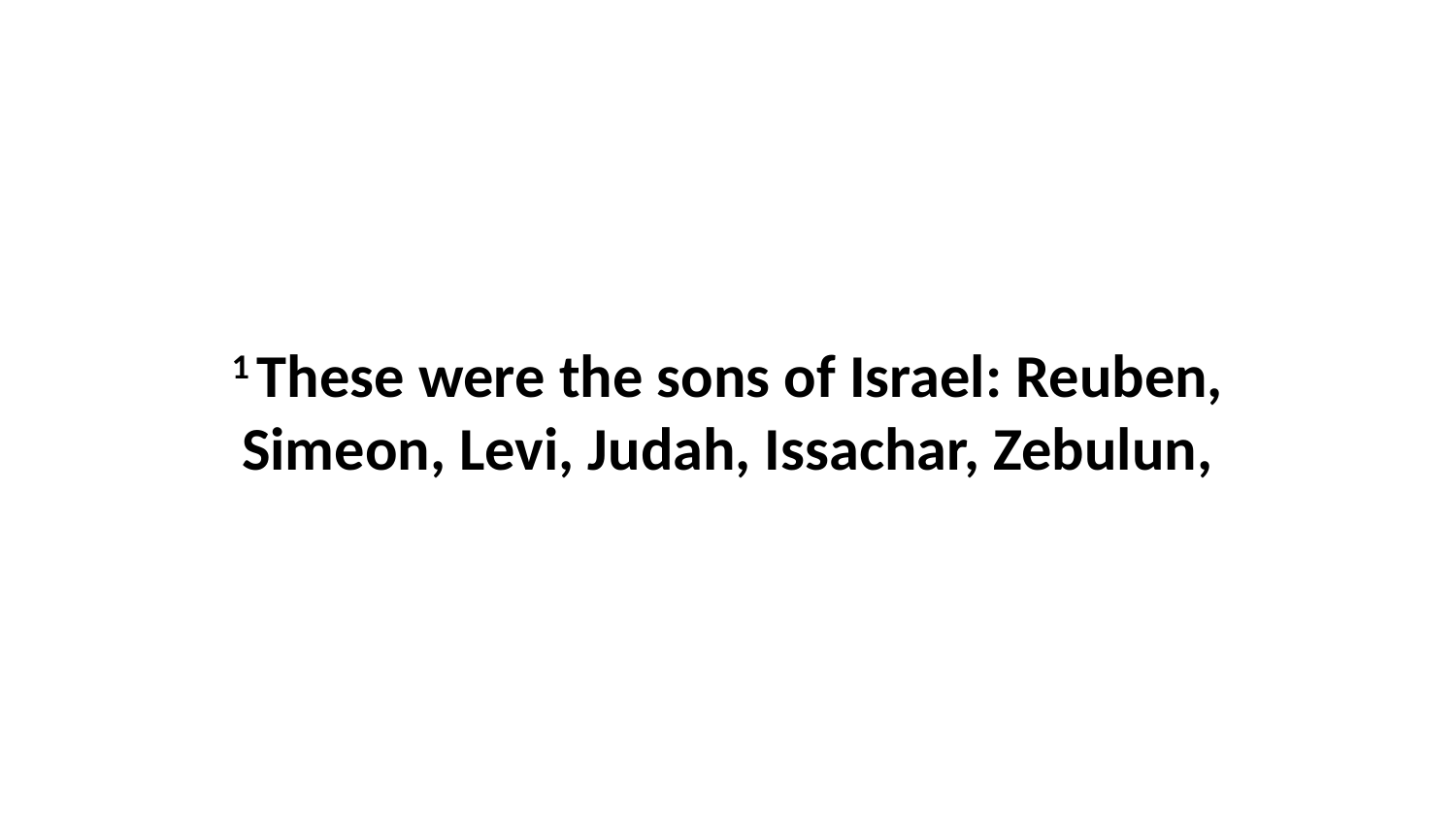

1 These were the sons of Israel: Reuben, Simeon, Levi, Judah, Issachar, Zebulun,